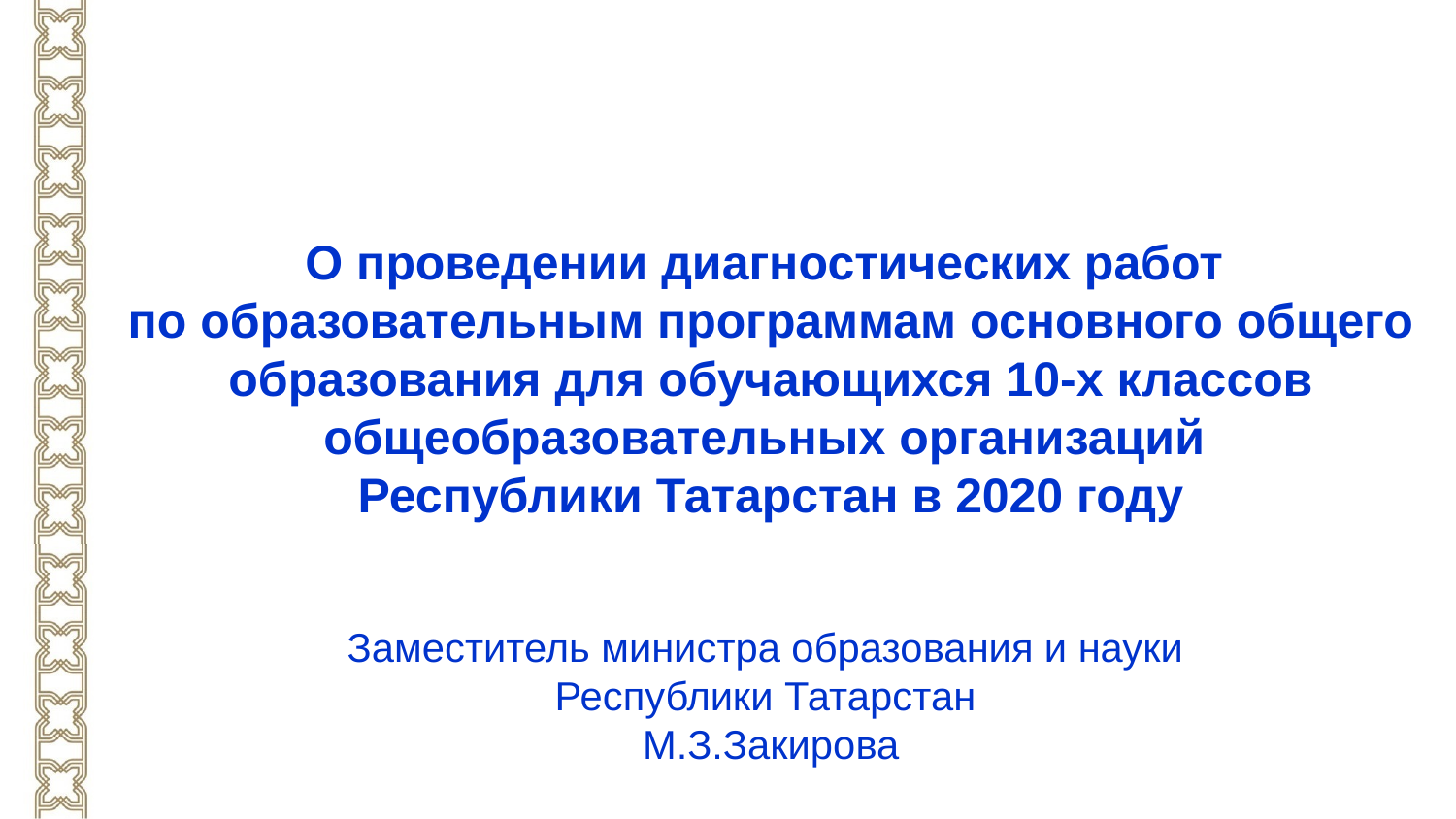

О проведении диагностических работ
по образовательным программам основного общего образования для обучающихся 10-х классов общеобразовательных организаций
Республики Татарстан в 2020 году
Заместитель министра образования и науки
Республики Татарстан
М.З.Закирова